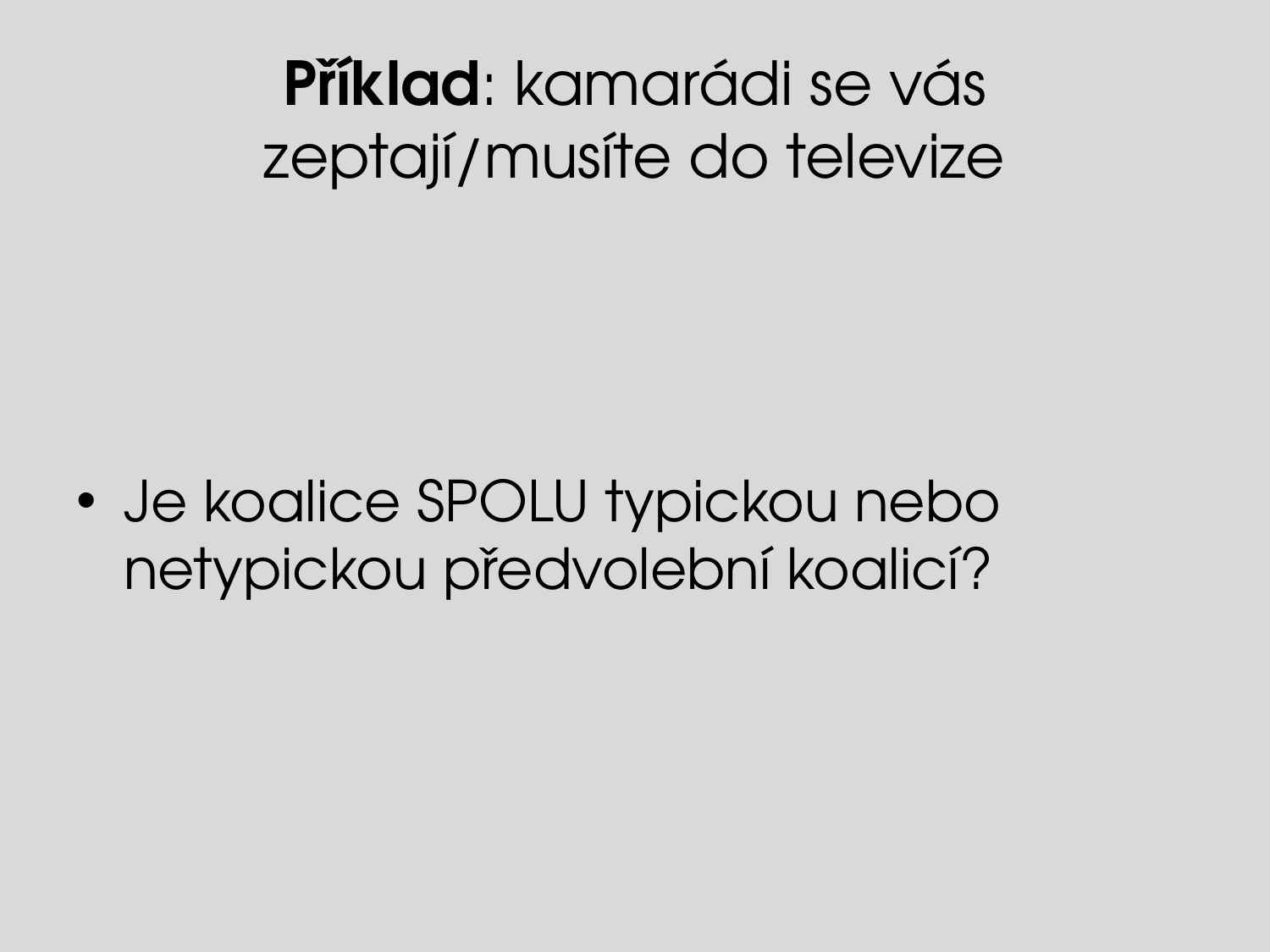

# Příklad: kamarádi se vás zeptají/musíte do televize

Je koalice SPOLU typickou nebo netypickou předvolební koalicí?